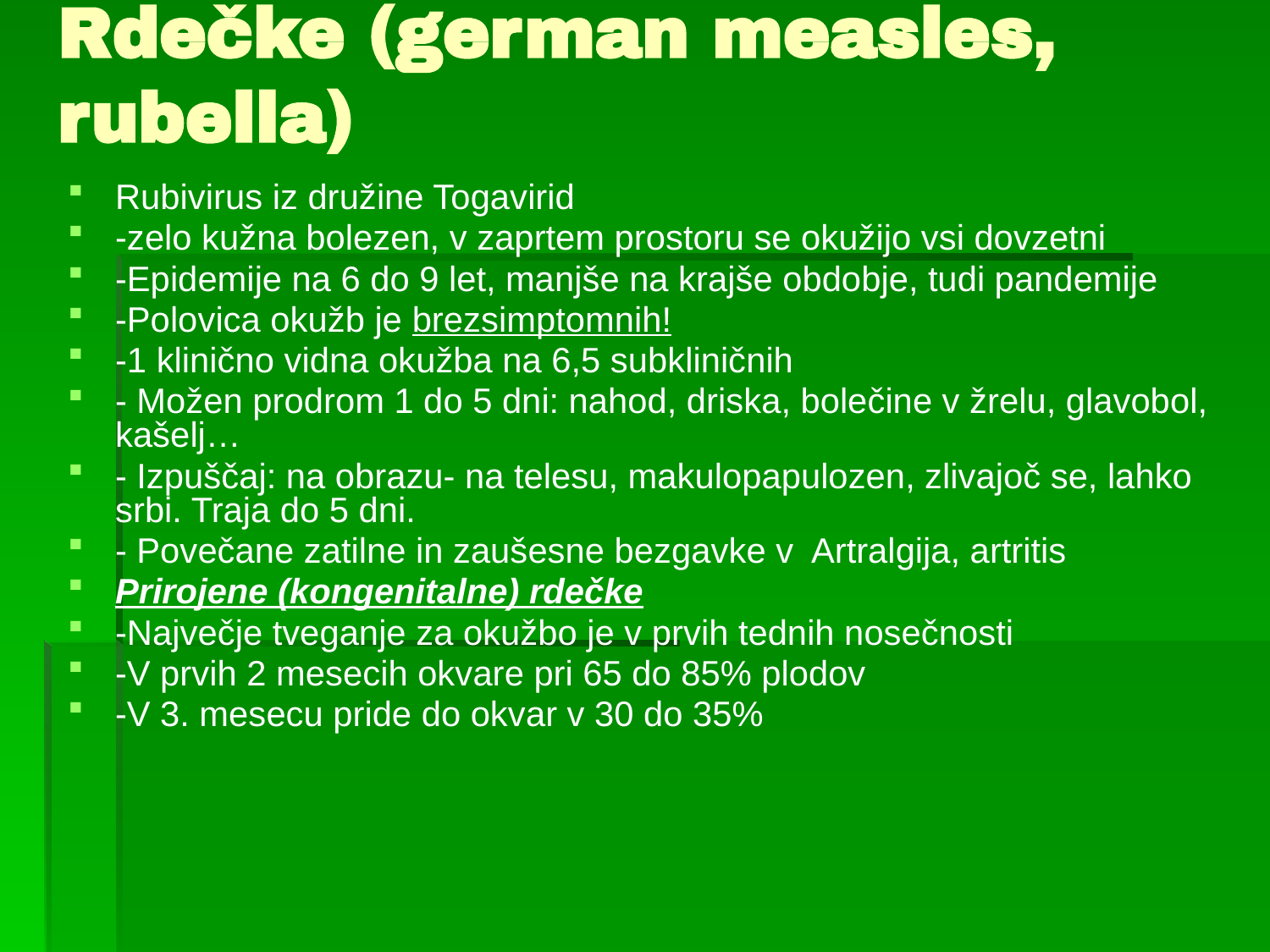

# Rdečke (german measles, rubella)
Rubivirus iz družine Togavirid
-zelo kužna bolezen, v zaprtem prostoru se okužijo vsi dovzetni
-Epidemije na 6 do 9 let, manjše na krajše obdobje, tudi pandemije
-Polovica okužb je brezsimptomnih!
-1 klinično vidna okužba na 6,5 subkliničnih
- Možen prodrom 1 do 5 dni: nahod, driska, bolečine v žrelu, glavobol, kašelj…
- Izpuščaj: na obrazu- na telesu, makulopapulozen, zlivajoč se, lahko srbi. Traja do 5 dni.
- Povečane zatilne in zaušesne bezgavke v  Artralgija, artritis
Prirojene (kongenitalne) rdečke
-Največje tveganje za okužbo je v prvih tednih nosečnosti
-V prvih 2 mesecih okvare pri 65 do 85% plodov
-V 3. mesecu pride do okvar v 30 do 35%